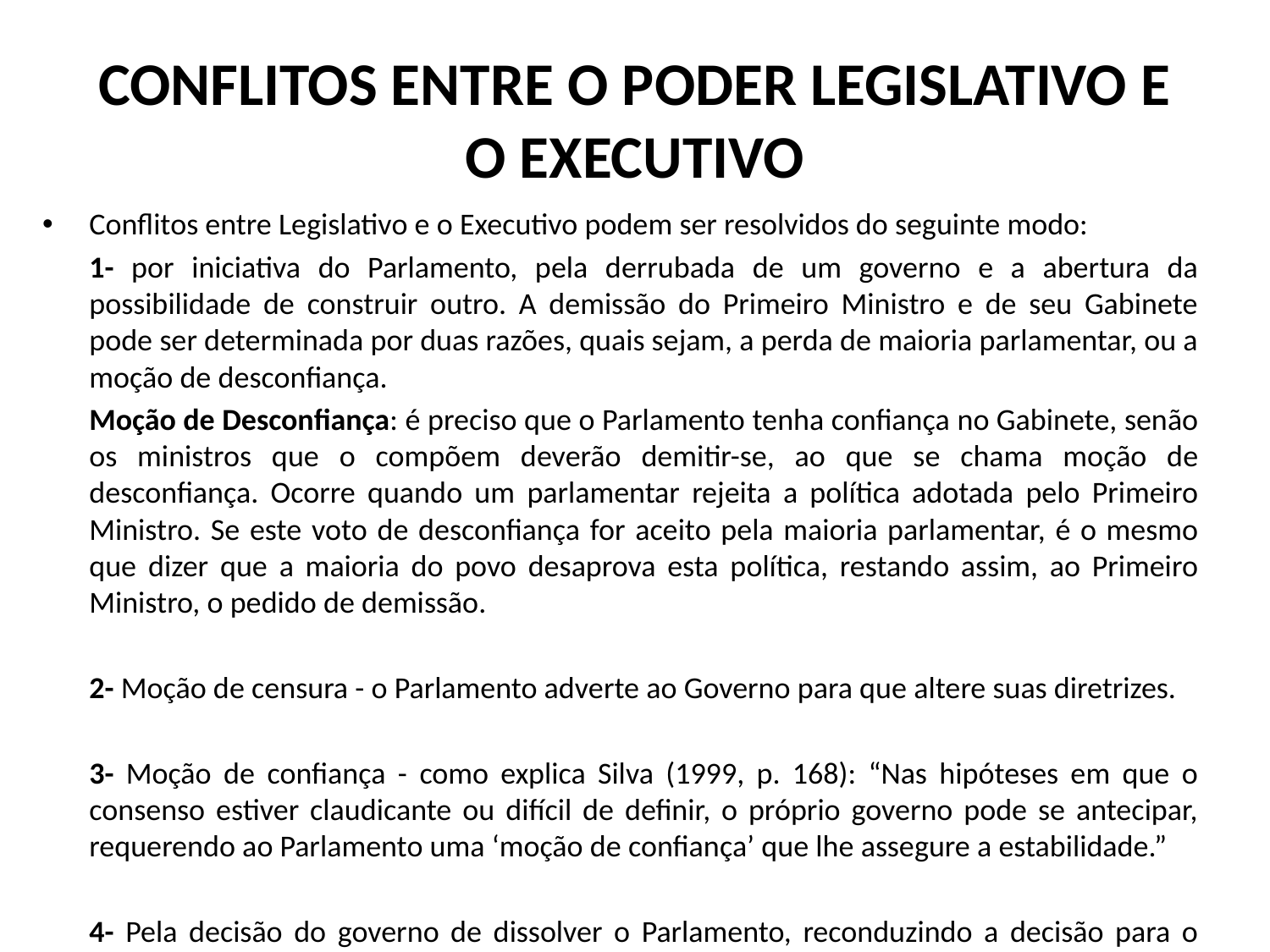

# CONFLITOS ENTRE O PODER LEGISLATIVO E O EXECUTIVO
Conflitos entre Legislativo e o Executivo podem ser resolvidos do seguinte modo:
	1- por iniciativa do Parlamento, pela derrubada de um governo e a abertura da possibilidade de construir outro. A demissão do Primeiro Ministro e de seu Gabinete pode ser determinada por duas razões, quais sejam, a perda de maioria parlamentar, ou a moção de desconfiança.
	Moção de Desconfiança: é preciso que o Parlamento tenha confiança no Gabinete, senão os ministros que o compõem deverão demitir-se, ao que se chama moção de desconfiança. Ocorre quando um parlamentar rejeita a política adotada pelo Primeiro Ministro. Se este voto de desconfiança for aceito pela maioria parlamentar, é o mesmo que dizer que a maioria do povo desaprova esta política, restando assim, ao Primeiro Ministro, o pedido de demissão.

	2- Moção de censura - o Parlamento adverte ao Governo para que altere suas diretrizes.

	3- Moção de confiança - como explica Silva (1999, p. 168): “Nas hipóteses em que o consenso estiver claudicante ou difícil de definir, o próprio governo pode se antecipar, requerendo ao Parlamento uma ‘moção de confiança’ que lhe assegure a estabilidade.”

	4- Pela decisão do governo de dissolver o Parlamento, reconduzindo a decisão para o eleitorado, que deverá escolher novos membros.